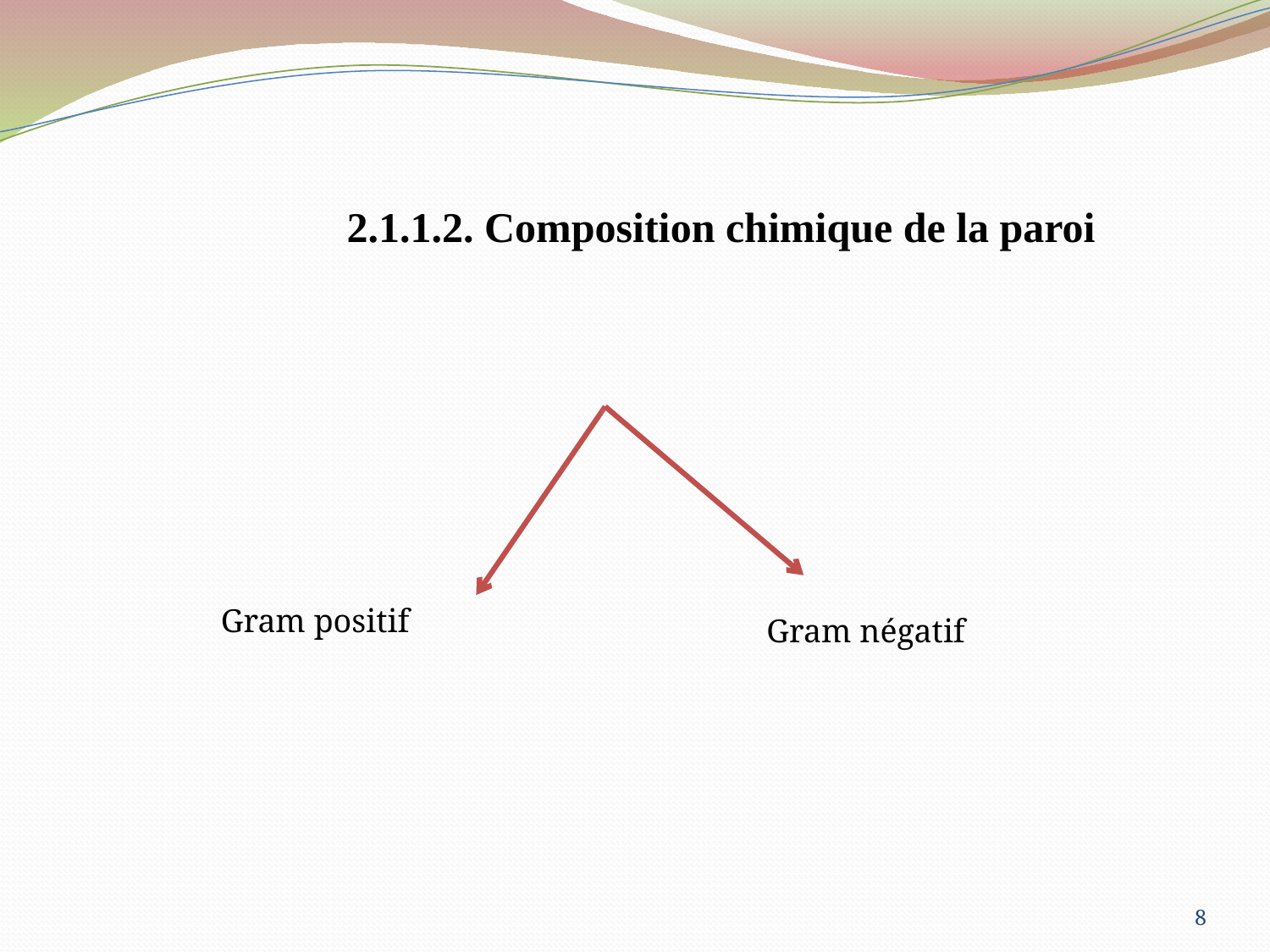

2.1.1.2. Composition chimique de la paroi
Gram positif
Gram négatif
8